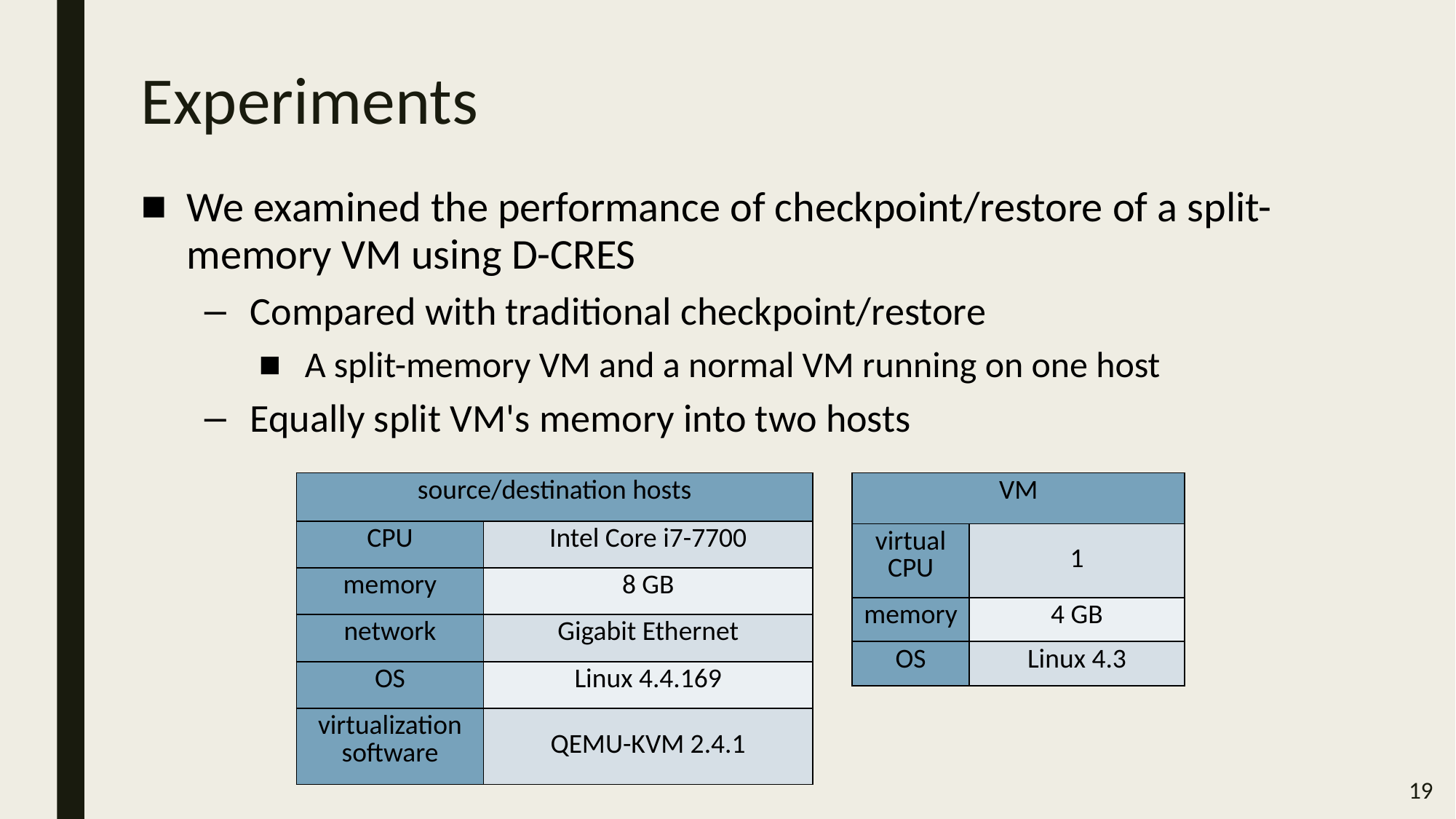

# Experiments
We examined the performance of checkpoint/restore of a split-memory VM using D-CRES
Compared with traditional checkpoint/restore
A split-memory VM and a normal VM running on one host
Equally split VM's memory into two hosts

| source/destination hosts |  |
| --- | --- |
| CPU | Intel Core i7-7700 |
| memory | 8 GB |
| network | Gigabit Ethernet |
| OS | Linux 4.4.169 |
| virtualization software | QEMU-KVM 2.4.1 |
| VM |  |
| --- | --- |
| virtual CPU | 1 |
| memory | 4 GB |
| OS | Linux 4.3 |
19